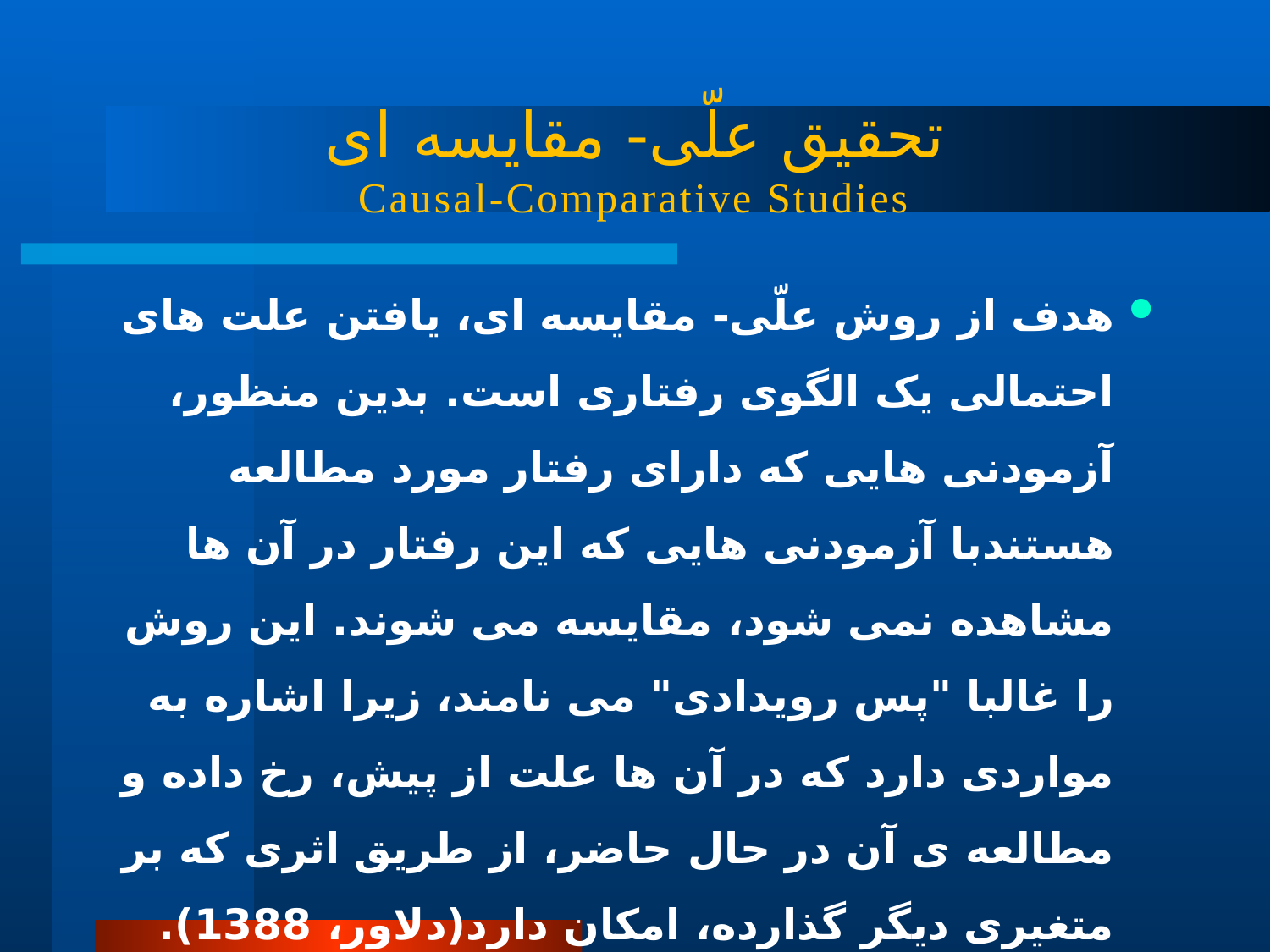

# تحقیق علّی- مقایسه ای Causal-Comparative Studies
هدف از روش علّی- مقایسه ای، یافتن علت های احتمالی یک الگوی رفتاری است. بدین منظور، آزمودنی هایی که دارای رفتار مورد مطالعه هستندبا آزمودنی هایی که این رفتار در آن ها مشاهده نمی شود، مقایسه می شوند. این روش را غالبا "پس رویدادی" می نامند، زیرا اشاره به مواردی دارد که در آن ها علت از پیش، رخ داده و مطالعه ی آن در حال حاضر، از طریق اثری که بر متغیری دیگر گذارده، امکان دارد(دلاور، 1388).